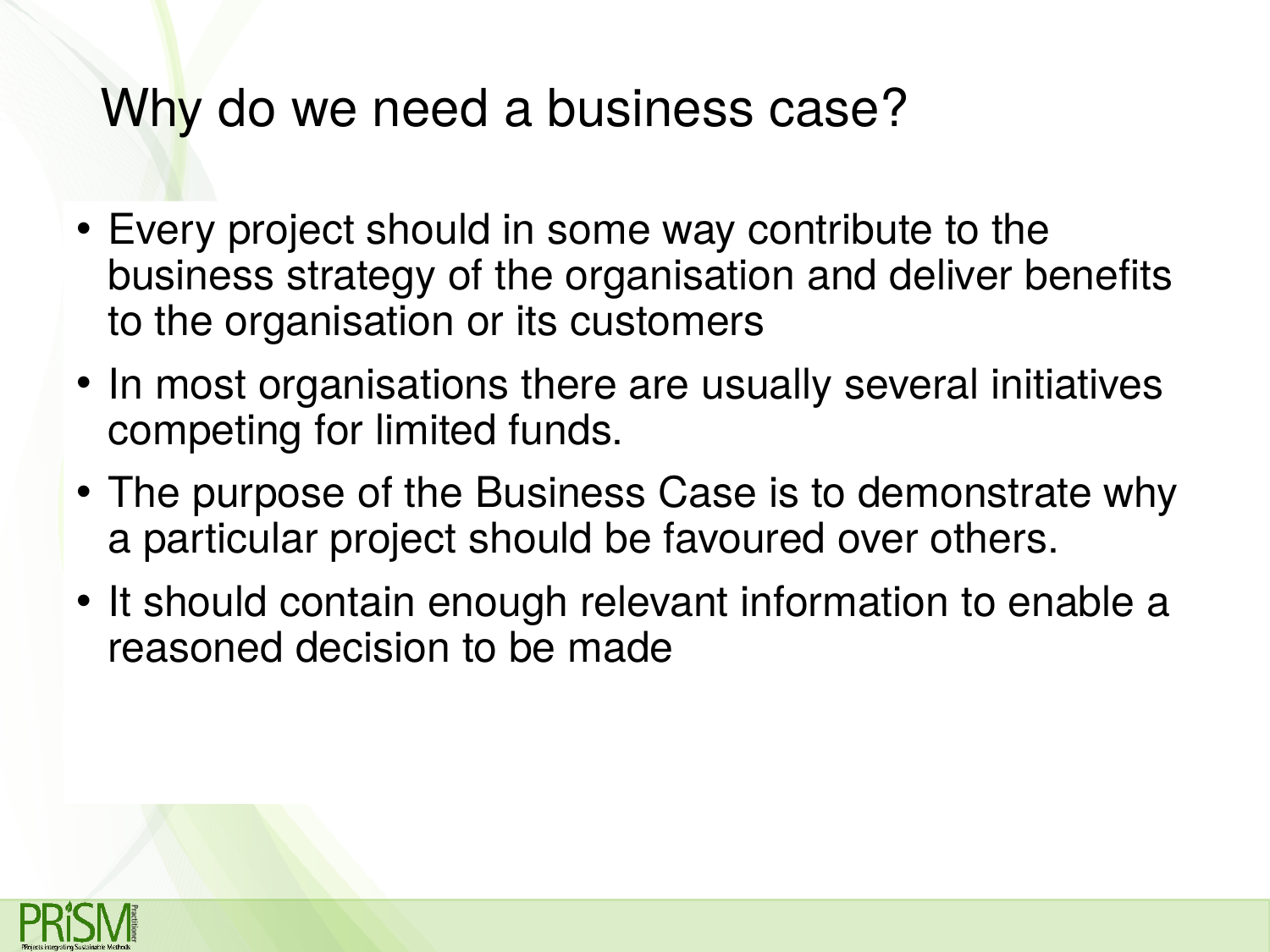

# Why do we need a business case?
Every project should in some way contribute to the business strategy of the organisation and deliver benefits to the organisation or its customers
In most organisations there are usually several initiatives competing for limited funds.
The purpose of the Business Case is to demonstrate why a particular project should be favoured over others.
It should contain enough relevant information to enable a reasoned decision to be made